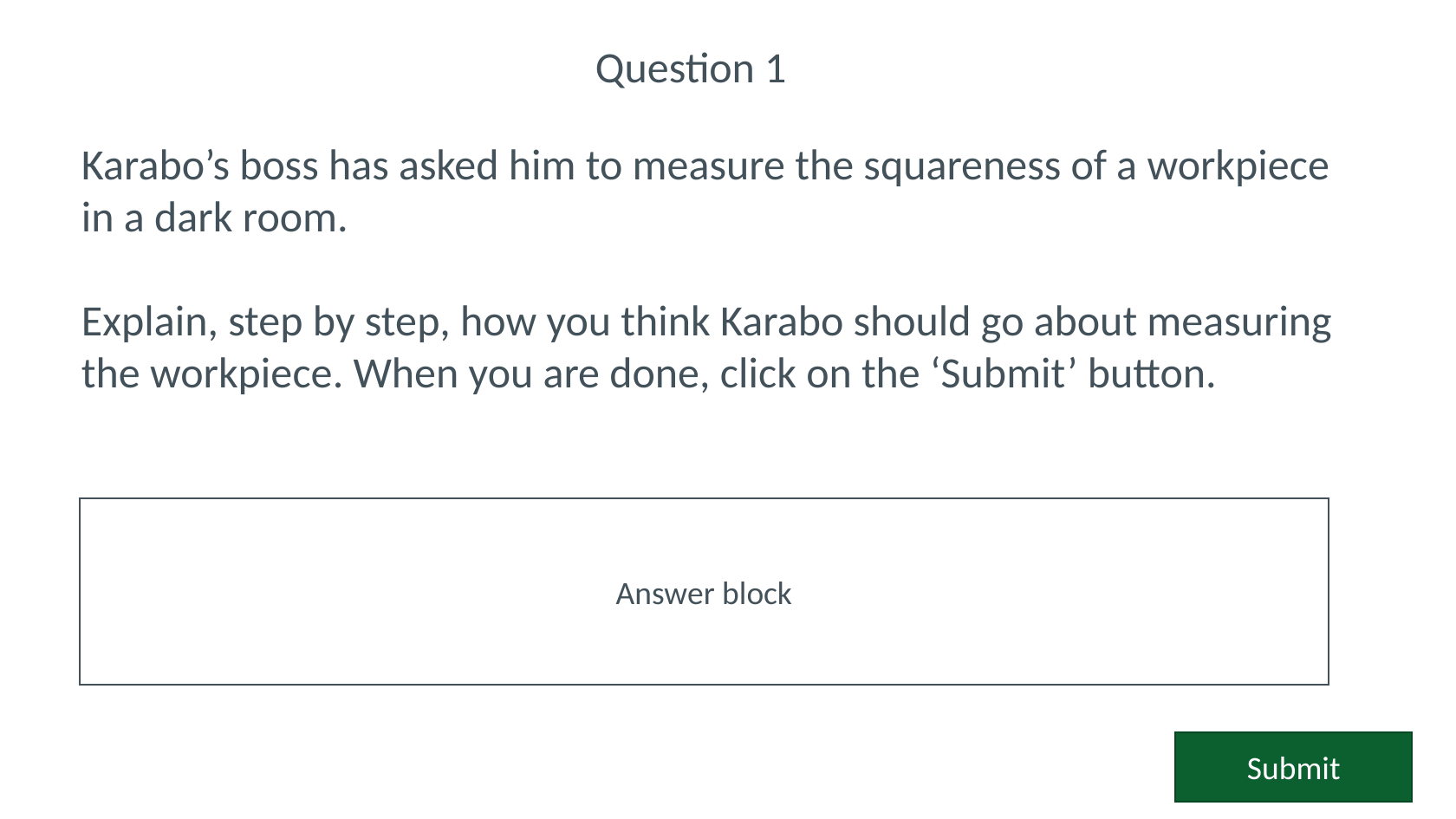

Question 1
Karabo’s boss has asked him to measure the squareness of a workpiece in a dark room.

Explain, step by step, how you think Karabo should go about measuring the workpiece. When you are done, click on the ‘Submit’ button.
Answer block
Submit